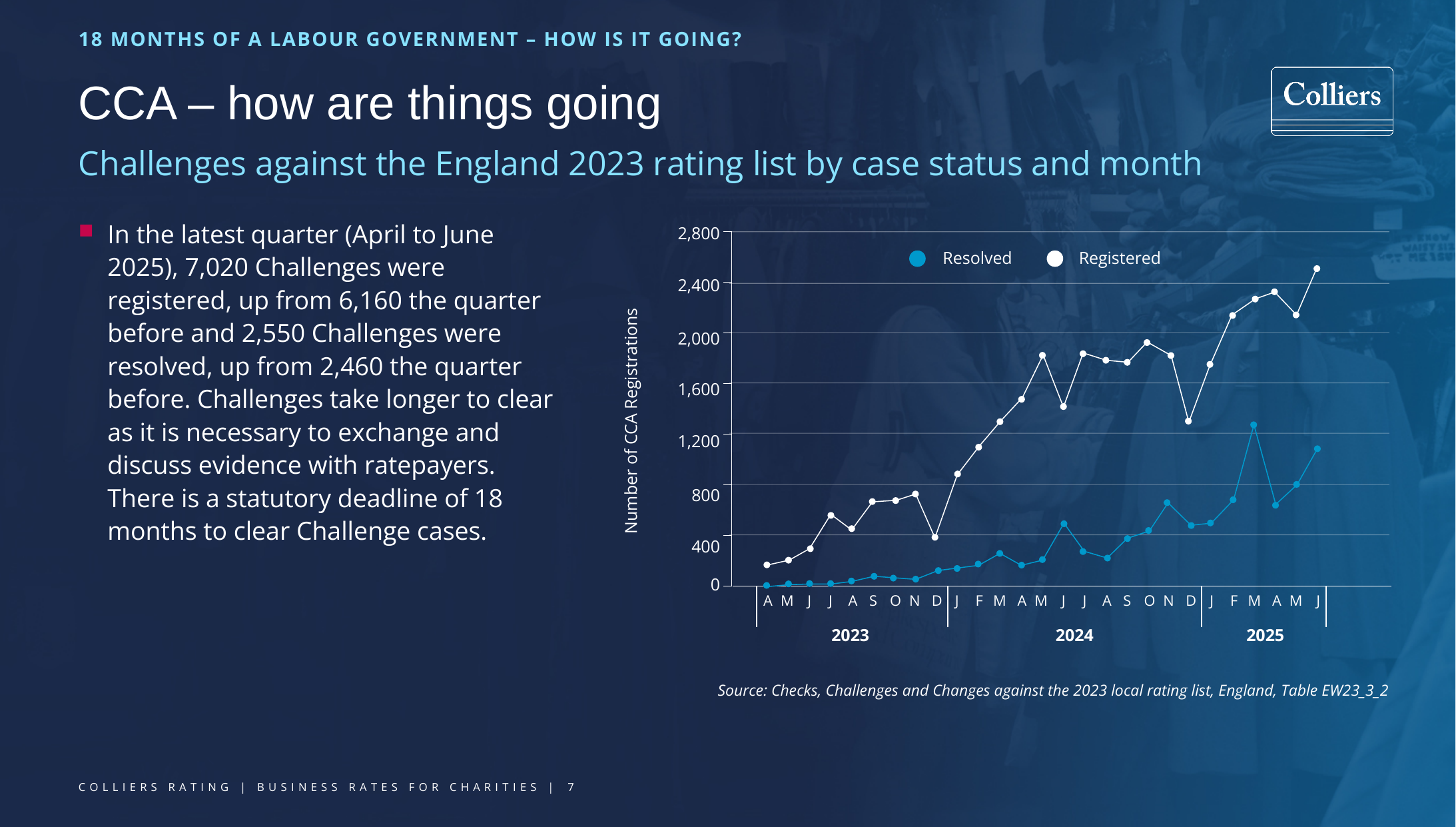

18 MONTHS OF A LABOUR GOVERNMENT – HOW IS IT GOING?
# CCA – how are things going
Challenges against the England 2023 rating list by case status and month
2,800
2,400
2,000
1,600
1,200
800
400
Resolved

Registered

Number of CCA Registrations

0

A
M
J
J
A
S
O
N
D
J
F
M
A
M
J
J
A
S
O
N
D
J
F
M
A
M
J
2023
2024
2025
In the latest quarter (April to June 2025), 7,020 Challenges were registered, up from 6,160 the quarter before and 2,550 Challenges were resolved, up from 2,460 the quarter before. Challenges take longer to clear as it is necessary to exchange and discuss evidence with ratepayers. There is a statutory deadline of 18 months to clear Challenge cases.
Source: Checks, Challenges and Changes against the 2023 local rating list, England, Table EW23_3_2